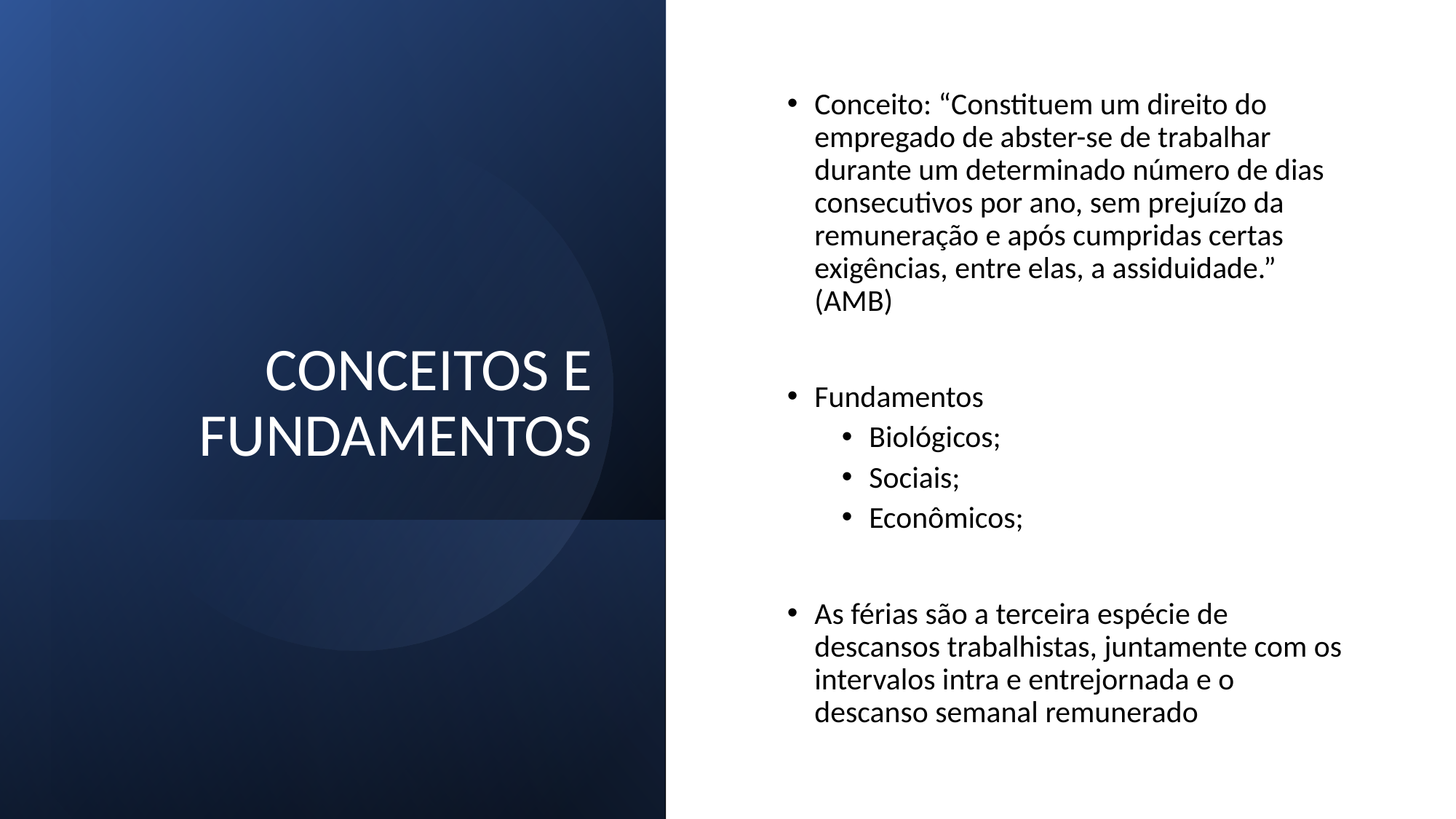

# CONCEITOS E FUNDAMENTOS

Conceito: “Constituem um direito do empregado de abster-se de trabalhar durante um determinado número de dias consecutivos por ano, sem prejuízo da remuneração e após cumpridas certas exigências, entre elas, a assiduidade.” (AMB)

Fundamentos
Biológicos;
Sociais;
Econômicos;

As férias são a terceira espécie de descansos trabalhistas, juntamente com os intervalos intra e entrejornada e o descanso semanal remunerado